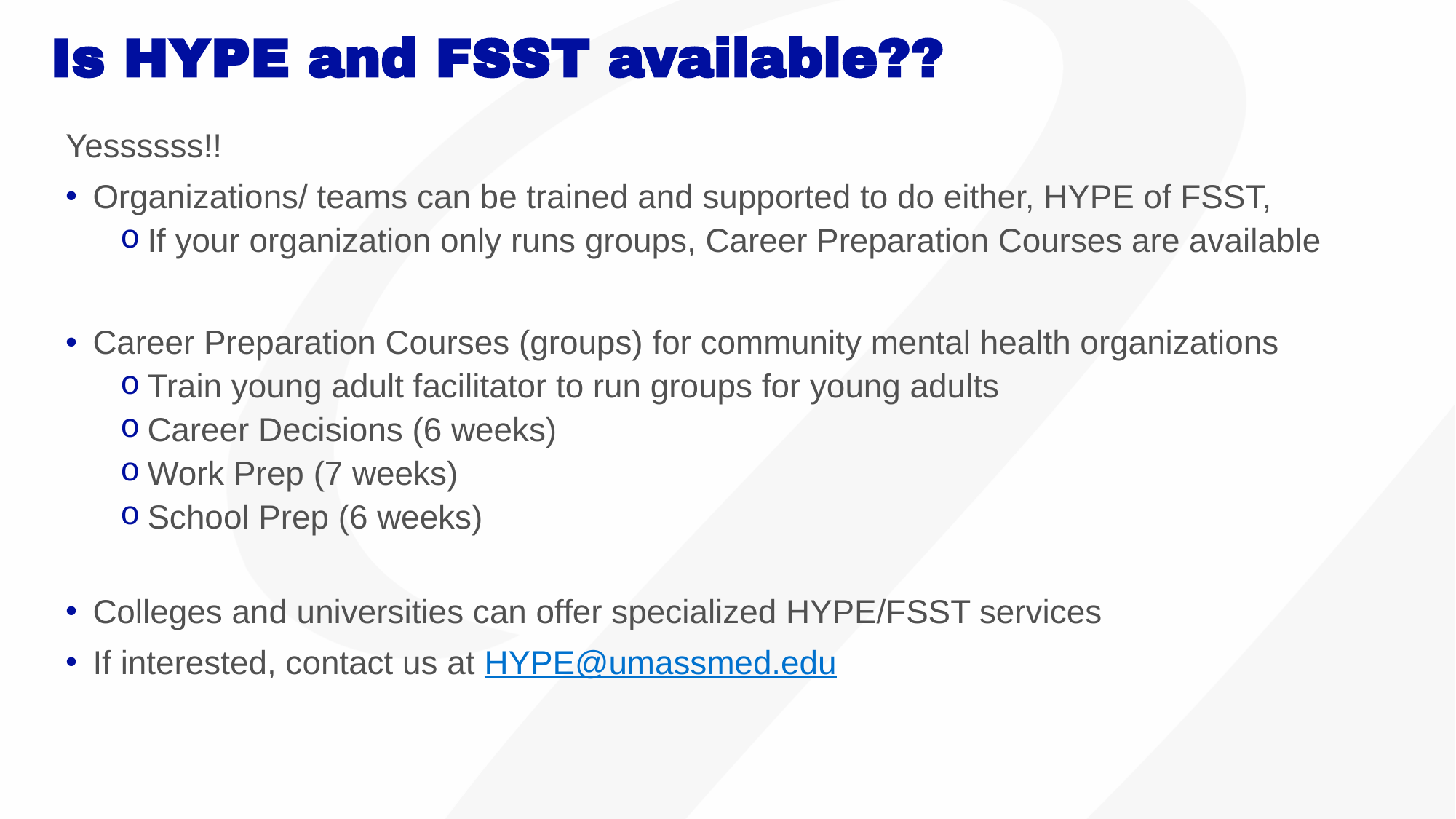

# Is HYPE and FSST available??
Yessssss!!
Organizations/ teams can be trained and supported to do either, HYPE of FSST,
If your organization only runs groups, Career Preparation Courses are available

Career Preparation Courses (groups) for community mental health organizations
Train young adult facilitator to run groups for young adults
Career Decisions (6 weeks)
Work Prep (7 weeks)
School Prep (6 weeks)

Colleges and universities can offer specialized HYPE/FSST services
If interested, contact us at HYPE@umassmed.edu